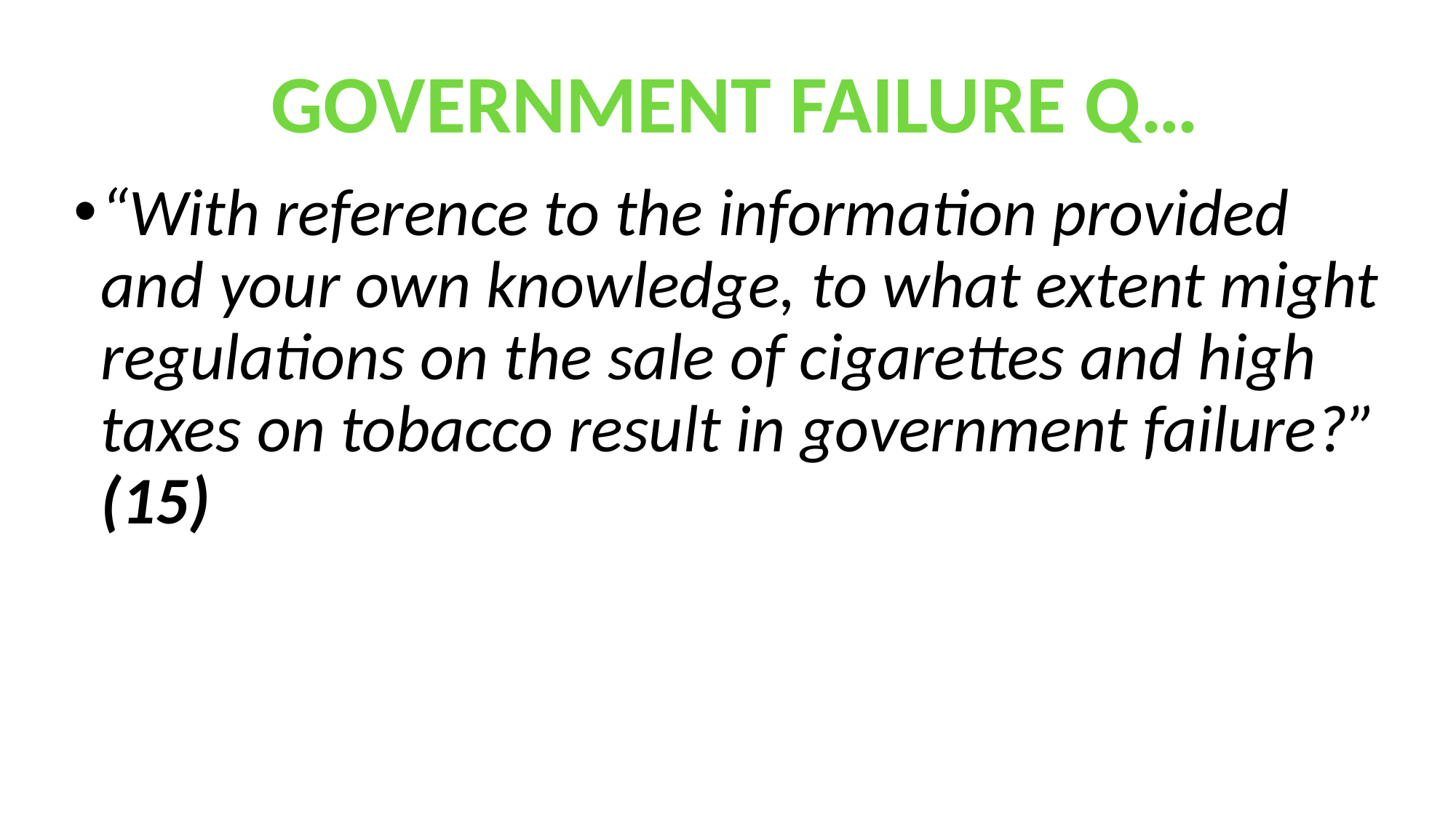

GOVERNMENT FAILURE Q…
“With reference to the information provided and your own knowledge, to what extent might regulations on the sale of cigarettes and high taxes on tobacco result in government failure?” (15)